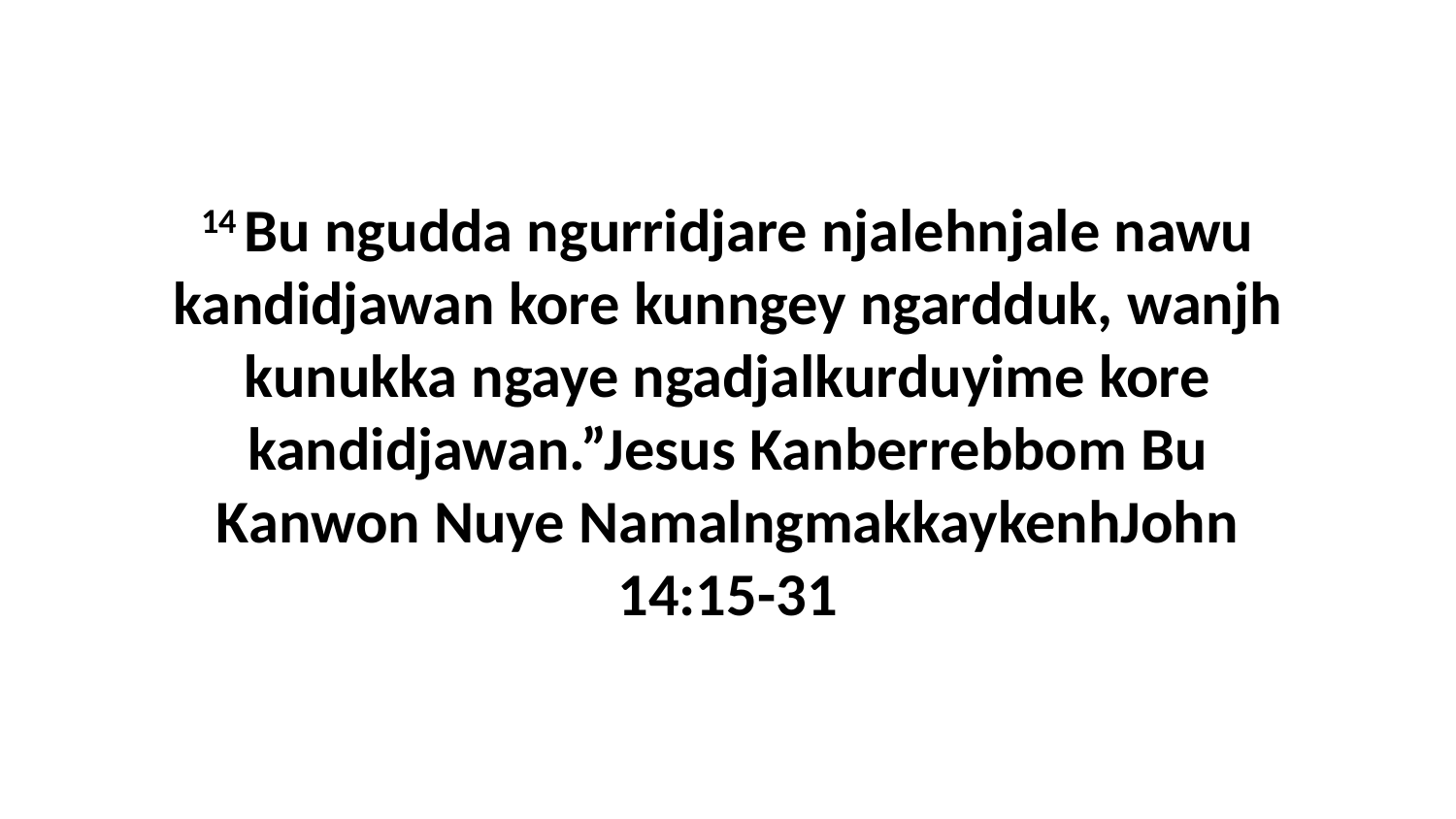

14 Bu ngudda ngurridjare njalehnjale nawu kandidjawan kore kunngey ngardduk, wanjh kunukka ngaye ngadjalkurduyime kore kandidjawan.”Jesus Kanberrebbom Bu Kanwon Nuye NamalngmakkaykenhJohn 14:15-31